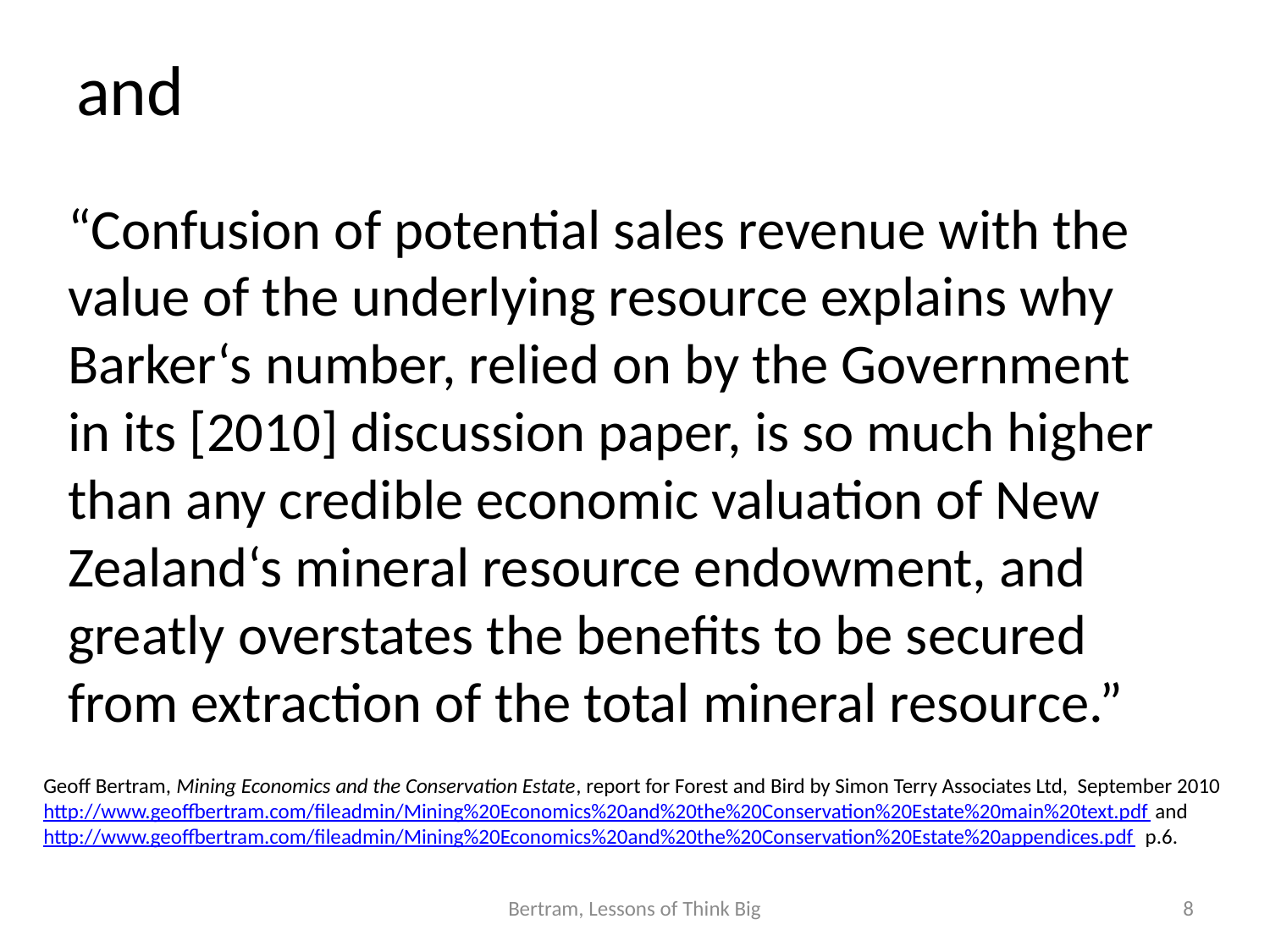

# and
“Confusion of potential sales revenue with the value of the underlying resource explains why Barker‘s number, relied on by the Government in its [2010] discussion paper, is so much higher than any credible economic valuation of New Zealand‘s mineral resource endowment, and greatly overstates the benefits to be secured from extraction of the total mineral resource.”
Geoff Bertram, Mining Economics and the Conservation Estate, report for Forest and Bird by Simon Terry Associates Ltd,  September 2010 http://www.geoffbertram.com/fileadmin/Mining%20Economics%20and%20the%20Conservation%20Estate%20main%20text.pdf and http://www.geoffbertram.com/fileadmin/Mining%20Economics%20and%20the%20Conservation%20Estate%20appendices.pdf  p.6.
Bertram, Lessons of Think Big
8